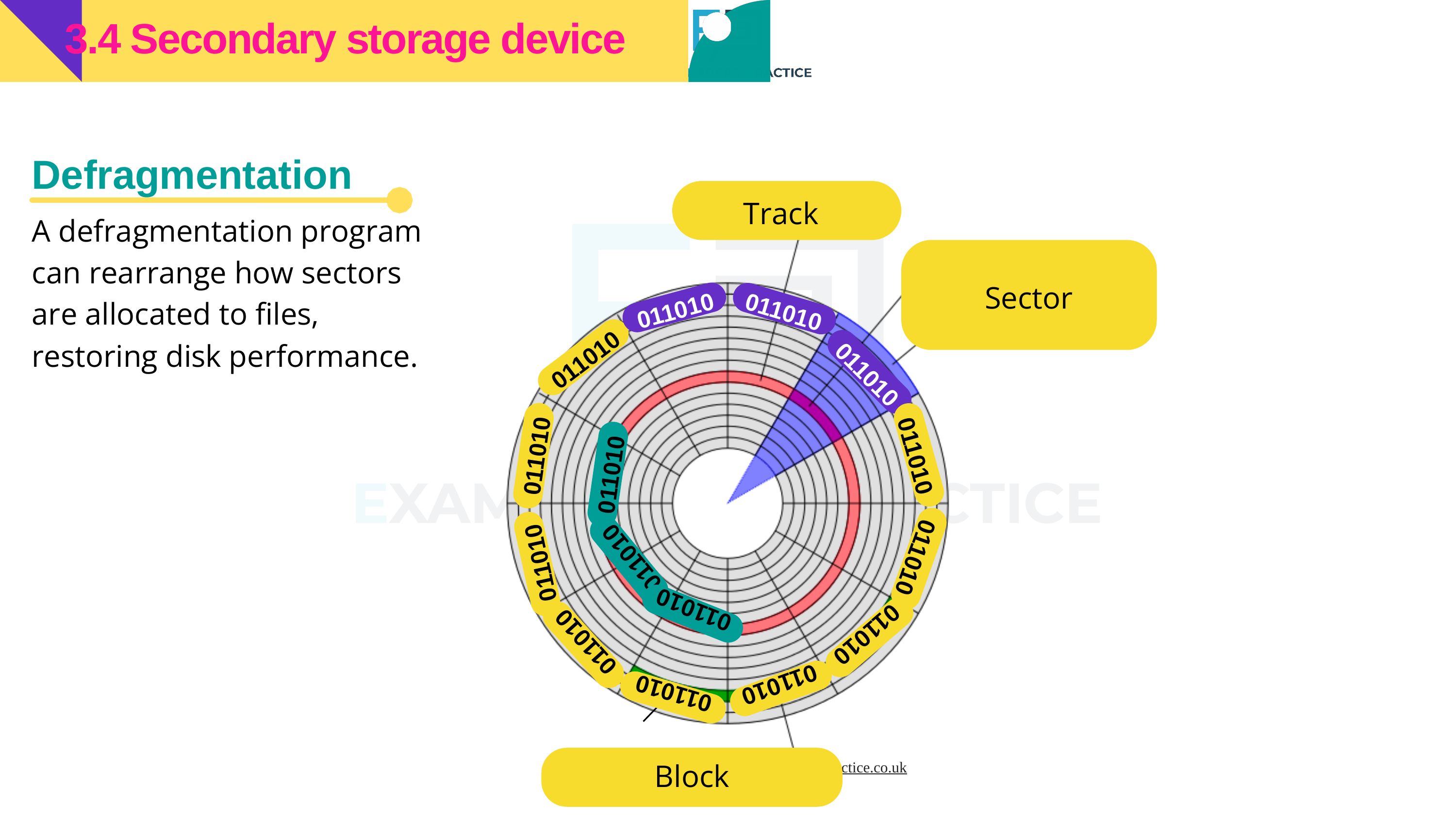

3.4 Secondary storage device
Defragmentation

Track

A defragmentation program can rearrange how sectors are allocated to files, restoring disk performance.

Sector

011010

011010

011010

011010

011010

011010

011010

011010

011010

011010

011010

011010

011010

011010

011010

Block